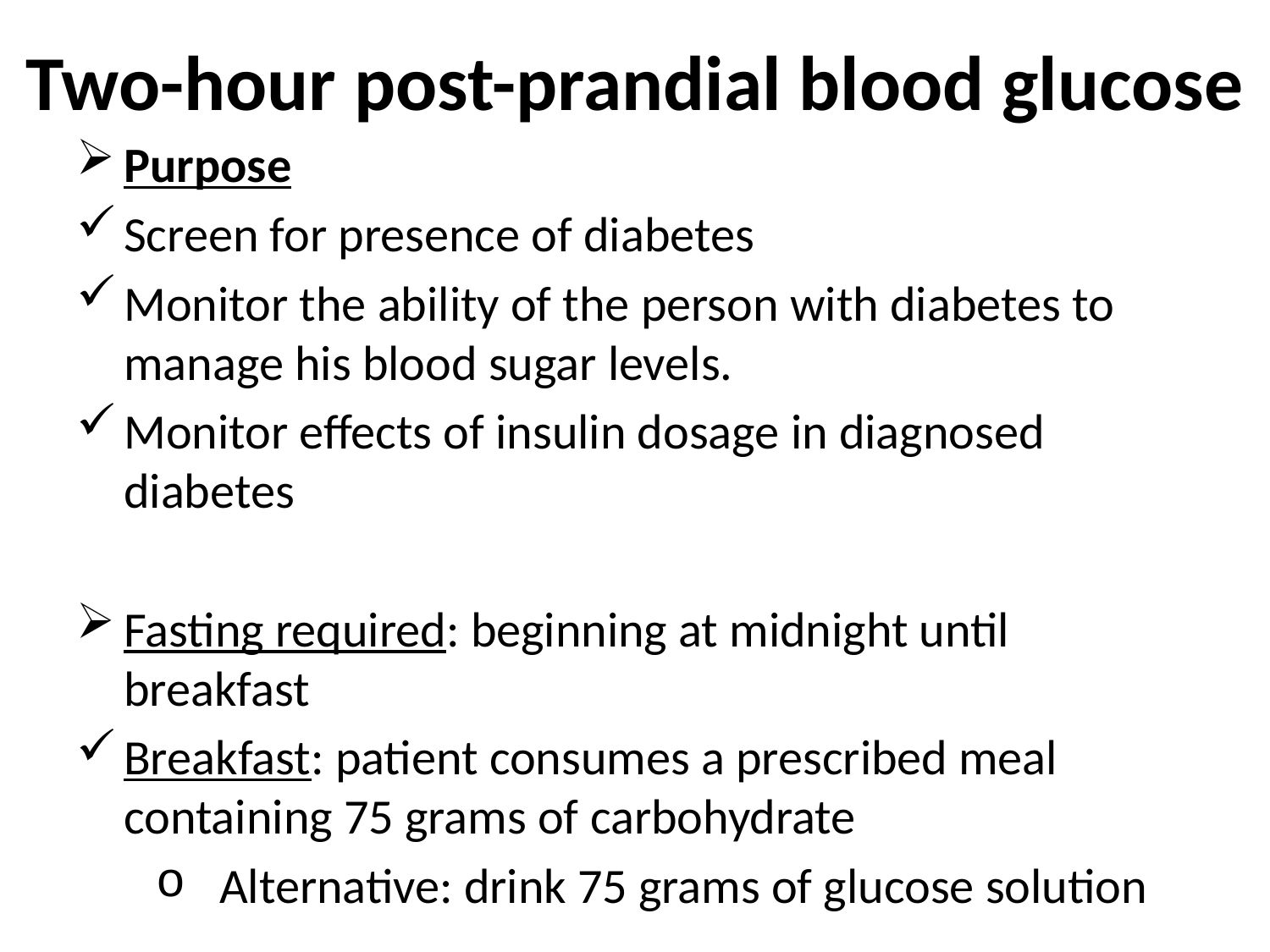

# Two-hour post-prandial blood glucose
Purpose
Screen for presence of diabetes
Monitor the ability of the person with diabetes to manage his blood sugar levels.
Monitor effects of insulin dosage in diagnosed diabetes

Fasting required: beginning at midnight until breakfast
Breakfast: patient consumes a prescribed meal containing 75 grams of carbohydrate
Alternative: drink 75 grams of glucose solution